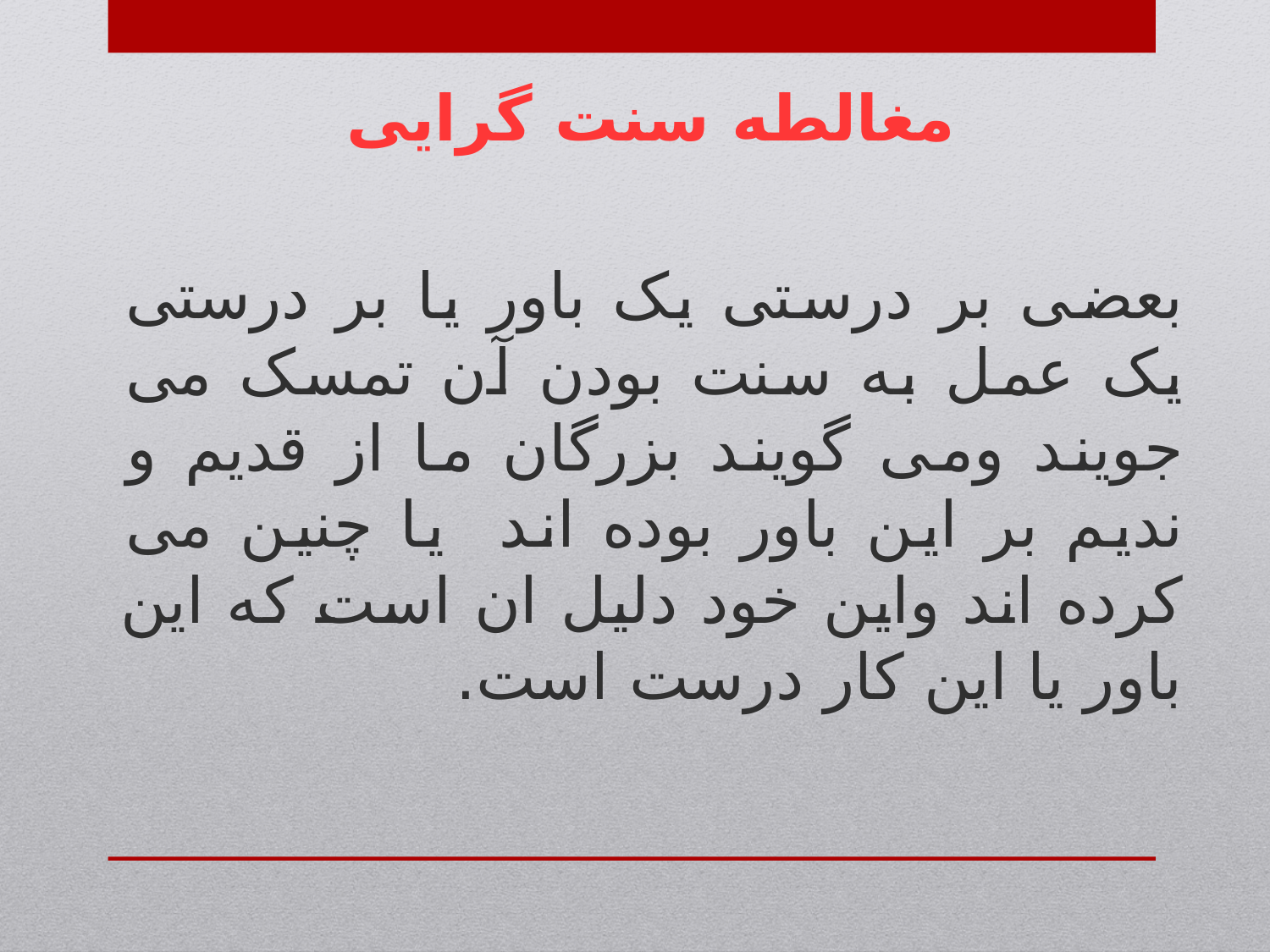

مغالطه سنت گرایی

بعضی بر درستی یک باور یا بر درستی یک عمل به سنت بودن آن تمسک می جویند ومی گویند بزرگان ما از قدیم و ندیم بر این باور بوده اند  یا چنین می کرده اند واین خود دلیل ان است که این باور یا این کار درست است.